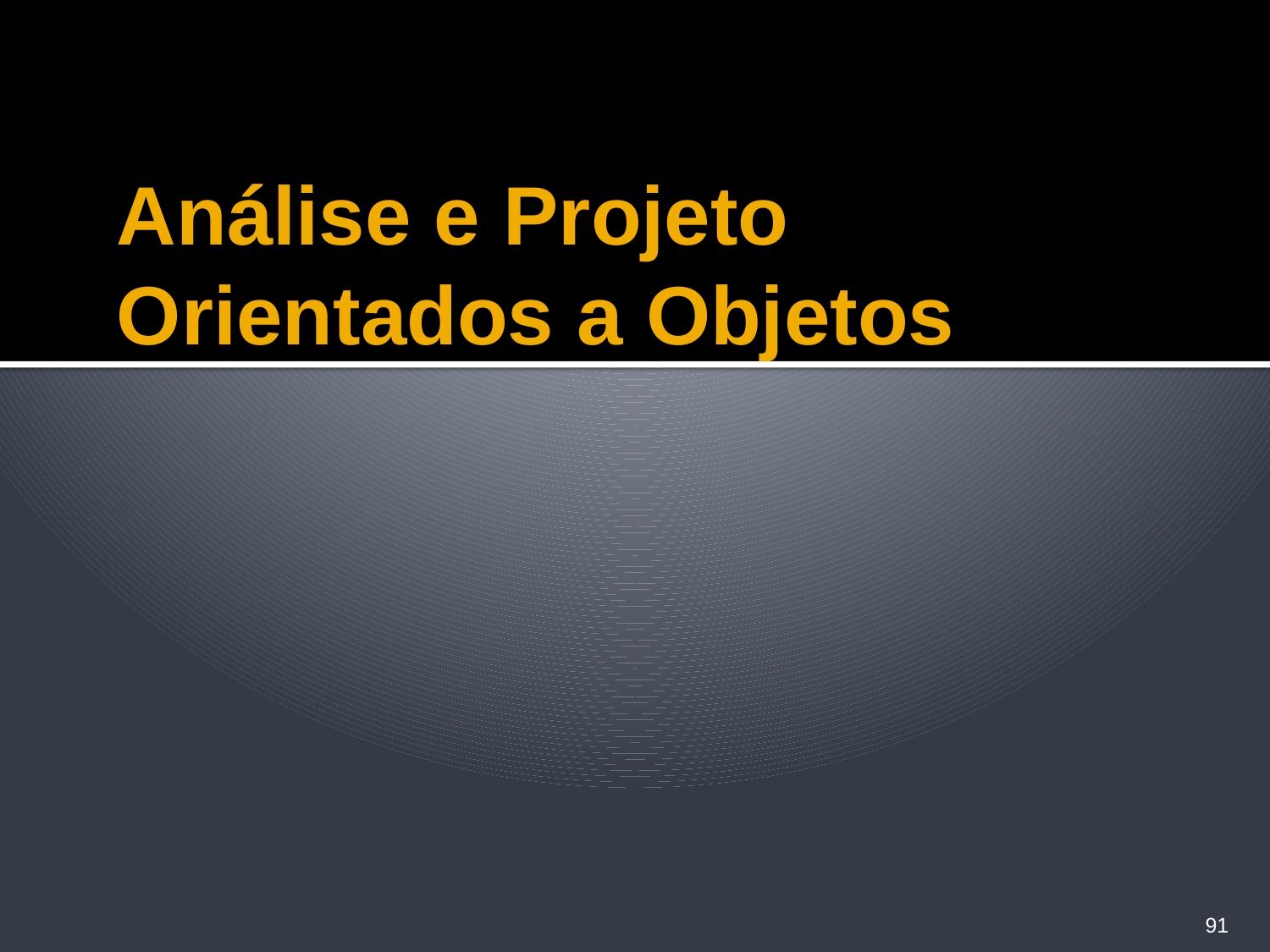

# Análise e Projeto Orientados a Objetos
91